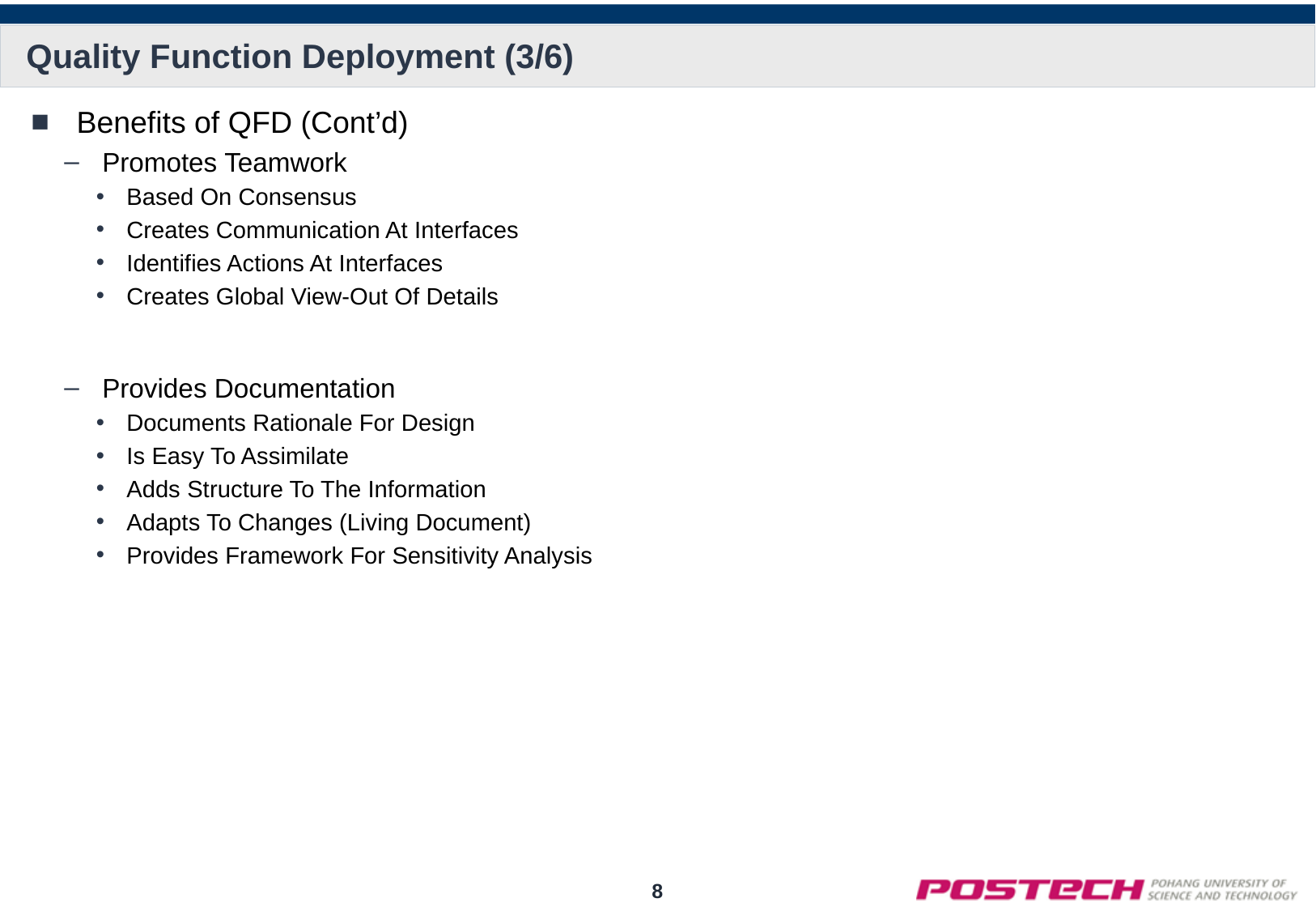

# Quality Function Deployment (3/6)
Benefits of QFD (Cont’d)
Promotes Teamwork
Based On Consensus
Creates Communication At Interfaces
Identifies Actions At Interfaces
Creates Global View-Out Of Details

Provides Documentation
Documents Rationale For Design
Is Easy To Assimilate
Adds Structure To The Information
Adapts To Changes (Living Document)
Provides Framework For Sensitivity Analysis